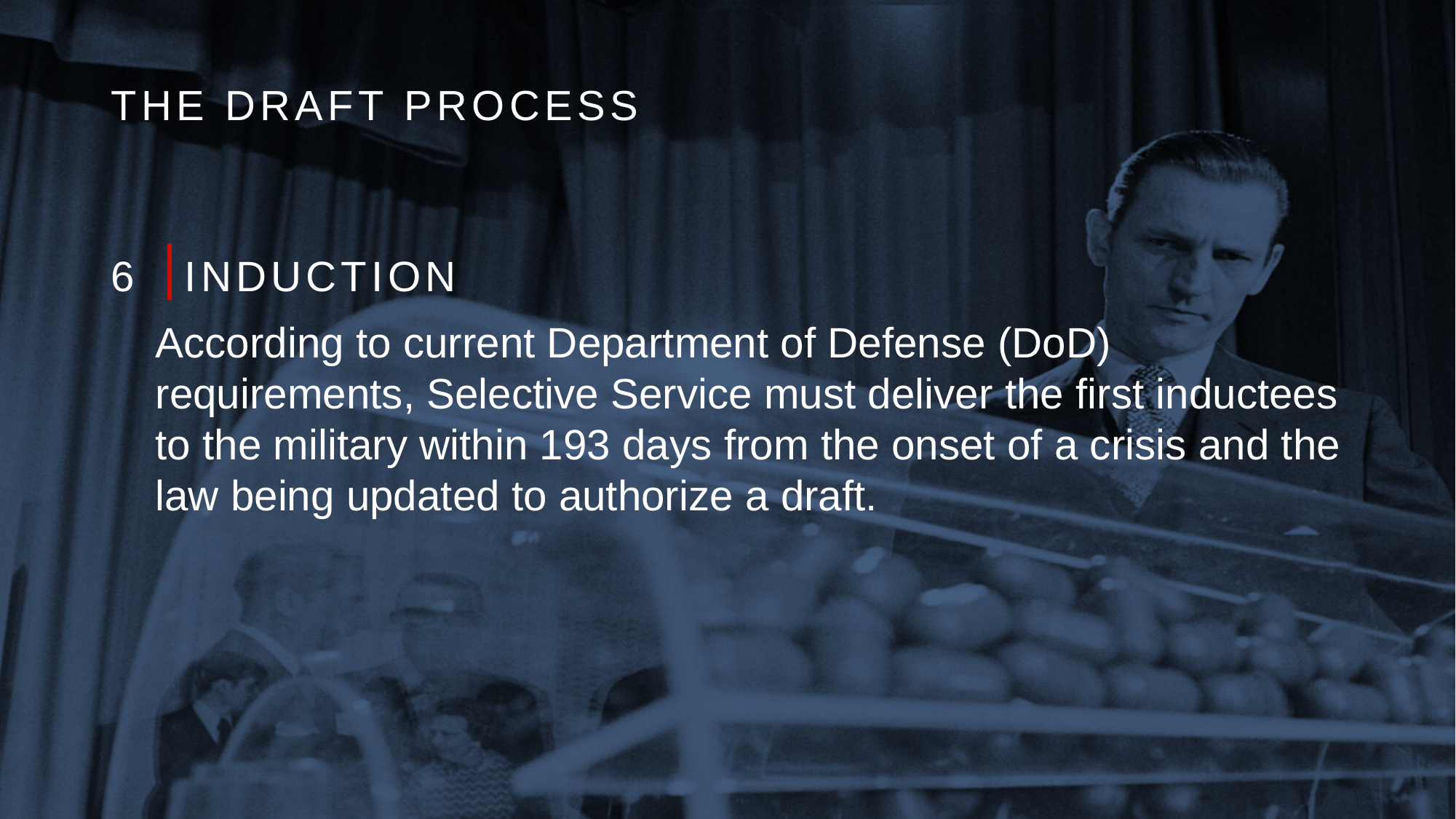

# THE DRAFT PROCESS
6

INDUCTION
According to current Department of Defense (DoD) requirements, Selective Service must deliver the first inductees to the military within 193 days from the onset of a crisis and the law being updated to authorize a draft.